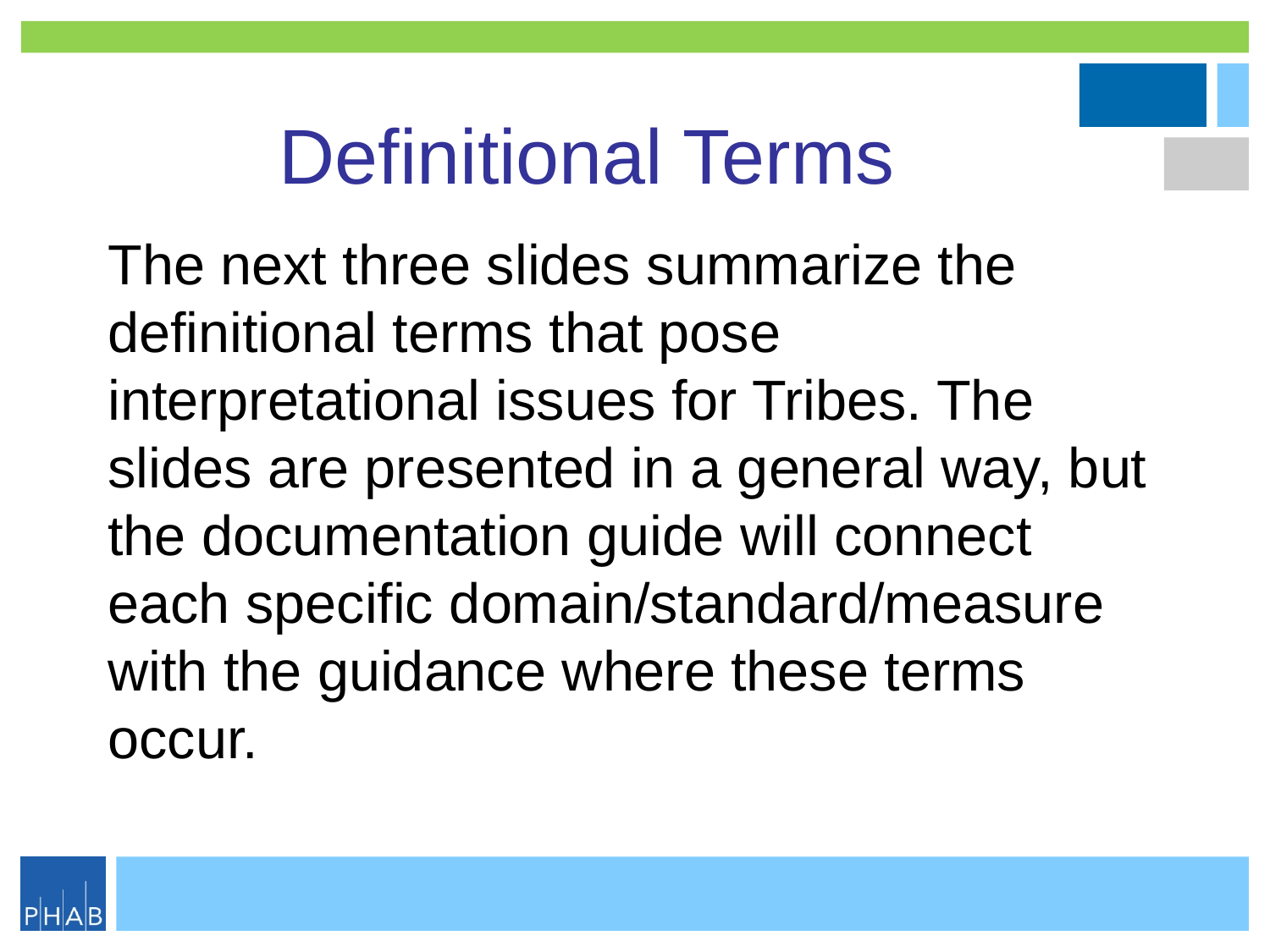

# Definitional Terms
The next three slides summarize the definitional terms that pose interpretational issues for Tribes. The slides are presented in a general way, but the documentation guide will connect each specific domain/standard/measure with the guidance where these terms occur.